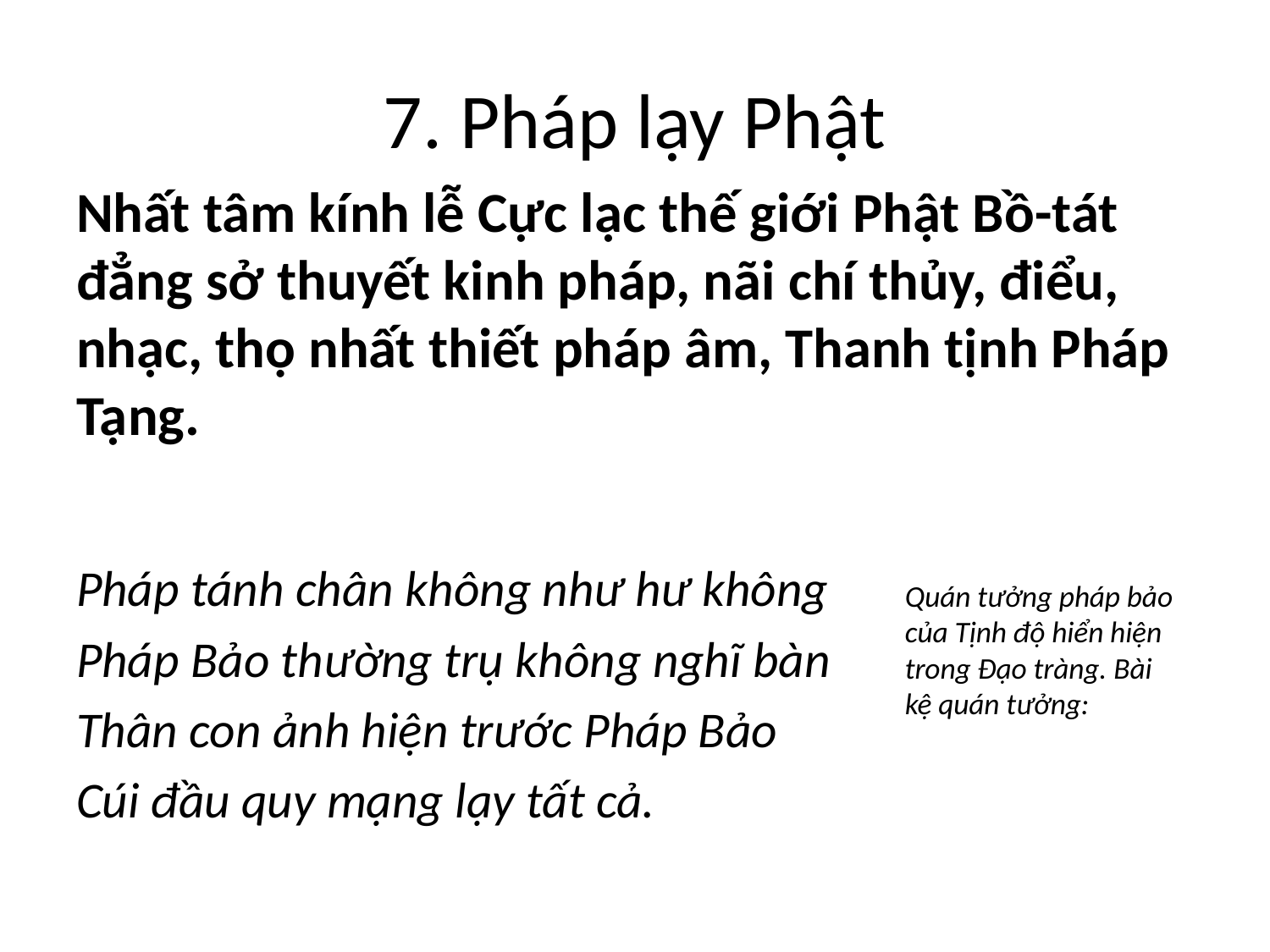

# 7. Pháp lạy Phật
Nhất tâm kính lễ Cực lạc thế giới Phật Bồ-tát đẳng sở thuyết kinh pháp, nãi chí thủy, điểu, nhạc, thọ nhất thiết pháp âm, Thanh tịnh Pháp Tạng.

Pháp tánh chân không như hư không
Pháp Bảo thường trụ không nghĩ bàn
Thân con ảnh hiện trước Pháp Bảo
Cúi đầu quy mạng lạy tất cả.
Quán tưởng pháp bảo của Tịnh độ hiển hiện trong Đạo tràng. Bài kệ quán tưởng: